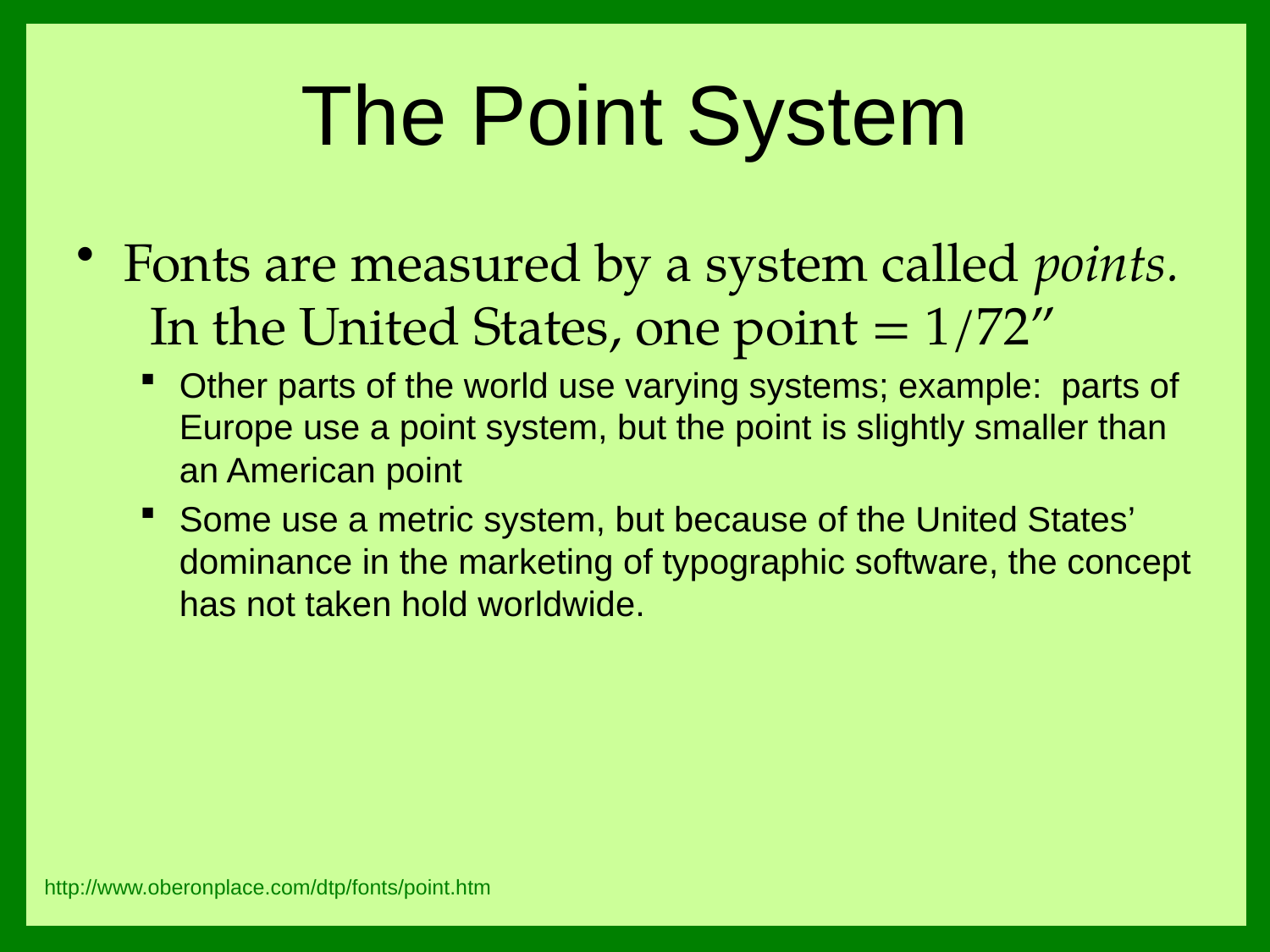

# The Point System
Fonts are measured by a system called points.   In the United States, one point = 1/72”
Other parts of the world use varying systems; example:  parts of Europe use a point system, but the point is slightly smaller than an American point
Some use a metric system, but because of the United States’ dominance in the marketing of typographic software, the concept has not taken hold worldwide.
http://www.oberonplace.com/dtp/fonts/point.htm